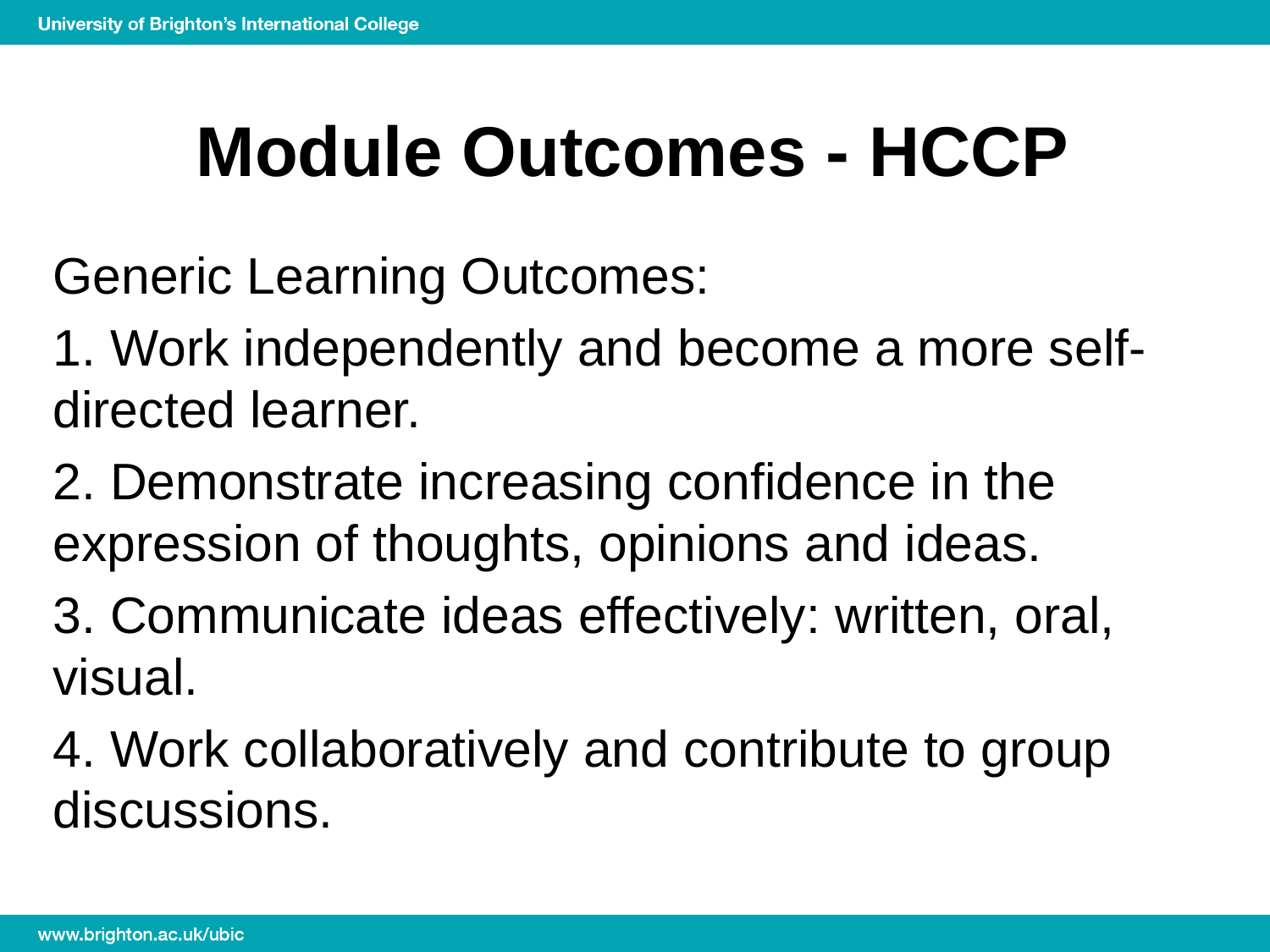

# Module Outcomes - HCCP
Generic Learning Outcomes:
1. Work independently and become a more self-directed learner.
2. Demonstrate increasing confidence in the expression of thoughts, opinions and ideas.
3. Communicate ideas effectively: written, oral, visual.
4. Work collaboratively and contribute to group discussions.